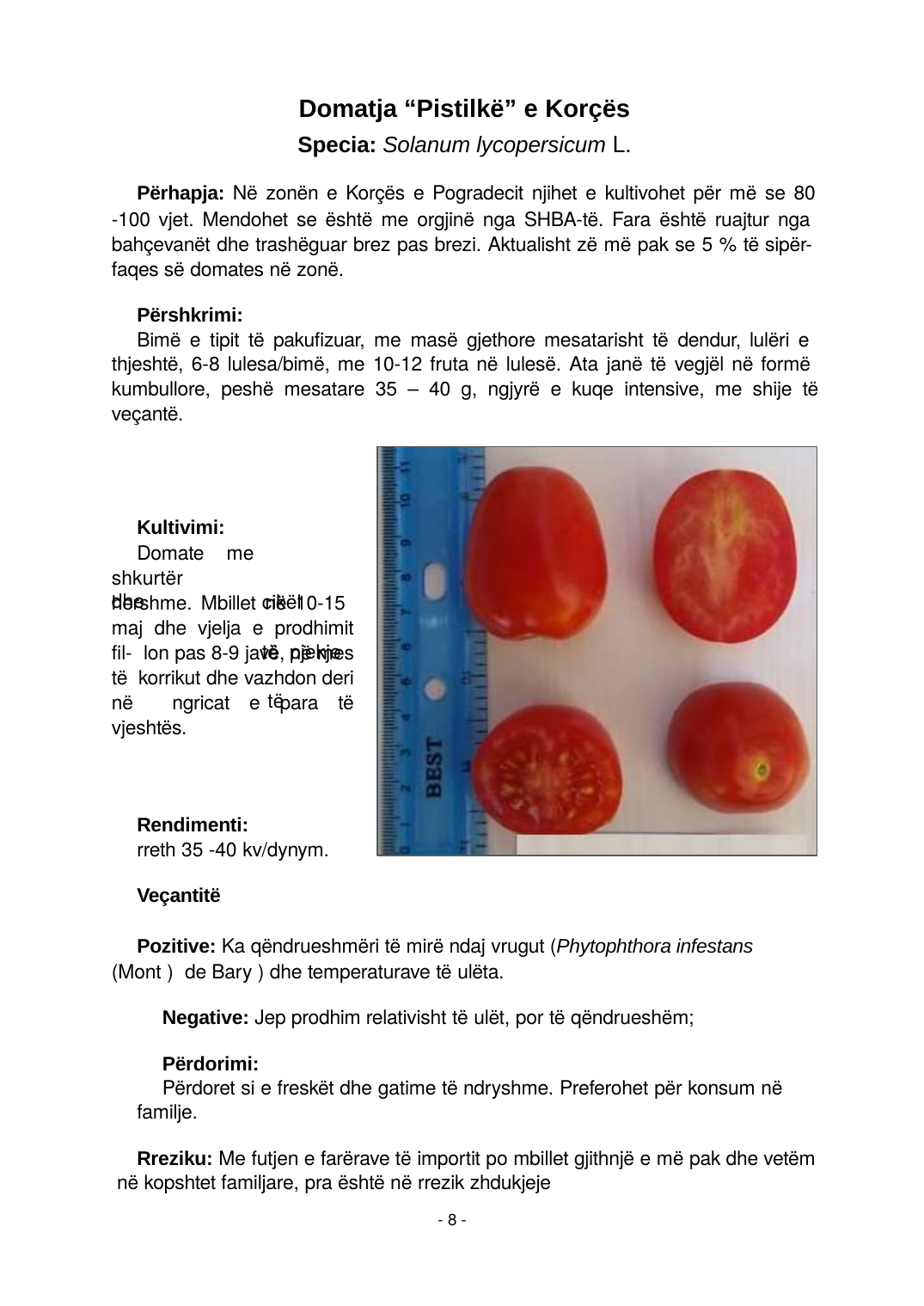

Domatja “Pistilkë” e Korçës
Specia: Solanum lycopersicum L.

Përhapja: Në zonën e Korçës e Pogradecit njihet e kultivohet për më se 80
-100 vjet. Mendohet se është me orgjinë nga SHBA-të. Fara është ruajtur nga  bahçevanët dhe trashëguar brez pas brezi. Aktualisht zë më pak se 5 % të sipër-  faqes së domates në zonë.

Përshkrimi:
Bimë e tipit të pakuﬁzuar, me masë gjethore mesatarisht të dendur, lulëri e  thjeshtë, 6-8 lulesa/bimë, me 10-12 fruta në lulesë. Ata janë të vegjël në formë  kumbullore, peshë mesatare 35 – 40 g, ngjyrë e kuqe intensive, me shije të veçantë.

Kultivimi:
Domate
me		cikël	të  pjekje	 të
shkurtër	dhe
hershme. Mbillet në 10-15  maj dhe vjelja e prodhimit ﬁl-  lon pas 8-9 javë, në mes të  korrikut dhe vazhdon deri në  ngricat e para të vjeshtës.
Rendimenti:
rreth 35 -40 kv/dynym.

Veçantitë

Pozitive: Ka qëndrueshmëri të mirë ndaj vrugut (Phytophthora infestans (Mont )  de Bary ) dhe temperaturave të ulëta.

Negative: Jep prodhim relativisht të ulët, por të qëndrueshëm;

Përdorimi:
Përdoret si e freskët dhe gatime të ndryshme. Preferohet për konsum në familje.

Rreziku: Me futjen e farërave të importit po mbillet gjithnjë e më pak dhe vetëm  në kopshtet familjare, pra është në rrezik zhdukjeje
- 8 -